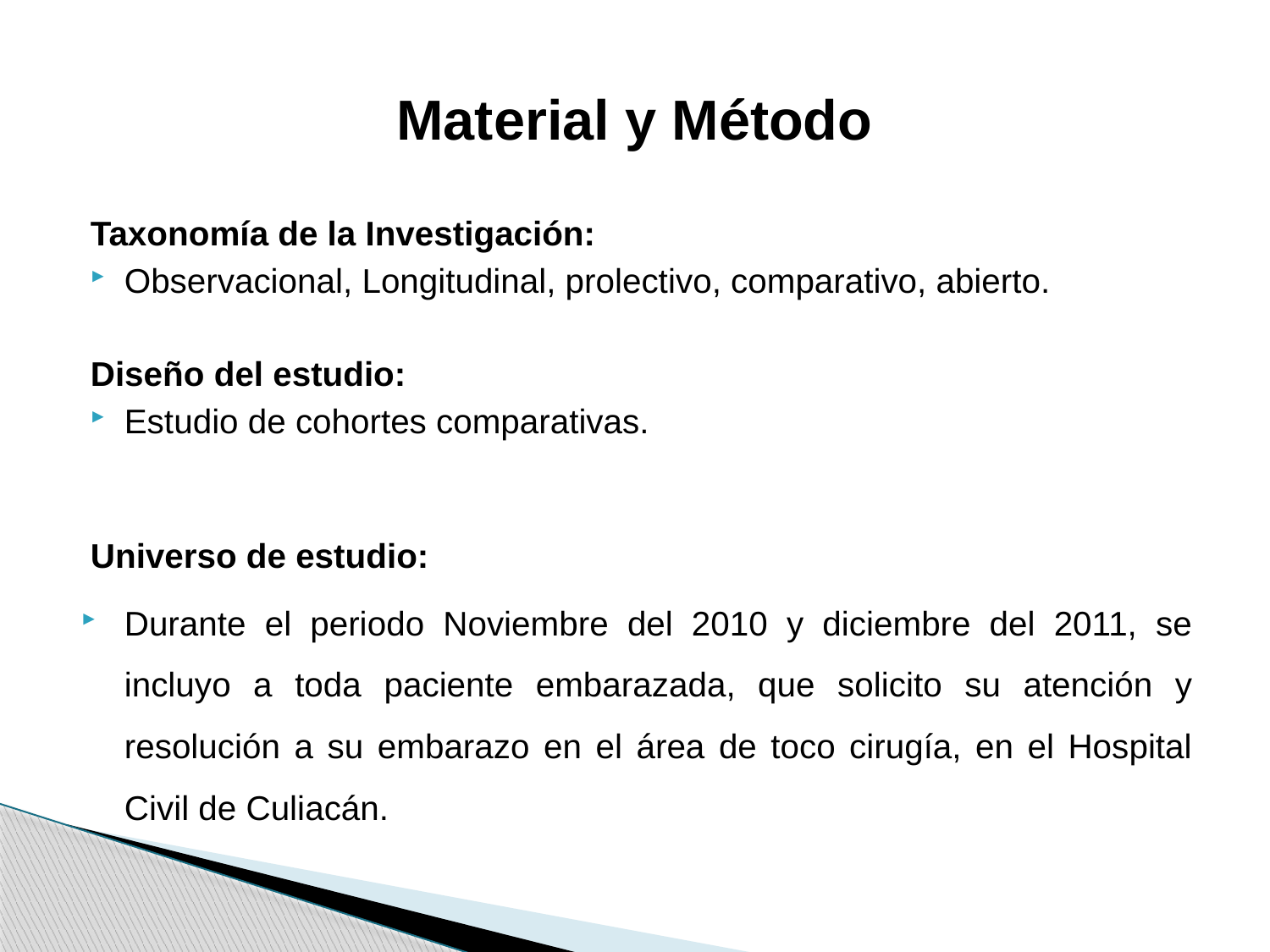

# Material y Método
Taxonomía de la Investigación:
Observacional, Longitudinal, prolectivo, comparativo, abierto.

Diseño del estudio:
Estudio de cohortes comparativas.

Universo de estudio:
Durante el periodo Noviembre del 2010 y diciembre del 2011, se incluyo a toda paciente embarazada, que solicito su atención y resolución a su embarazo en el área de toco cirugía, en el Hospital Civil de Culiacán.